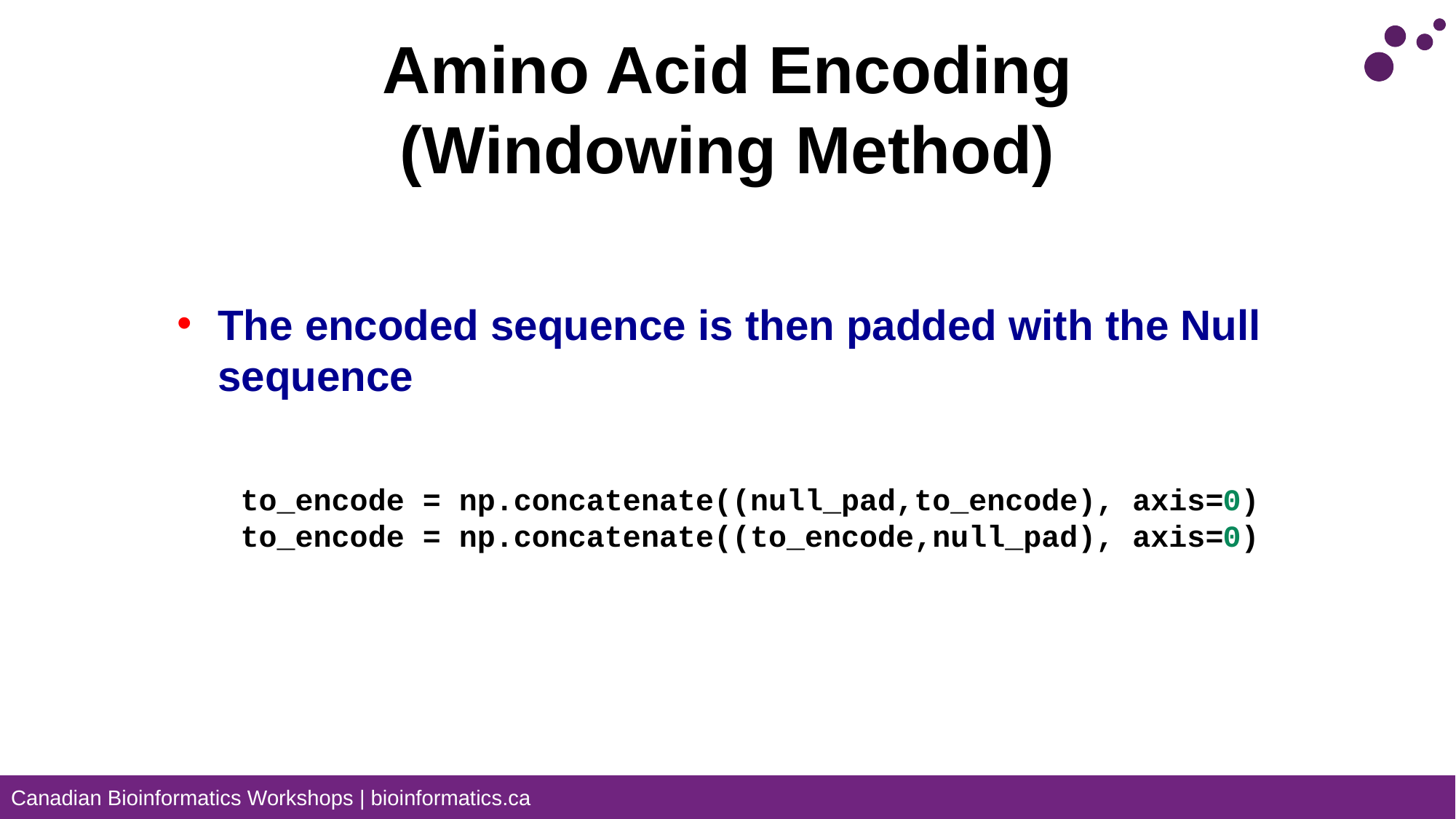

# Amino Acid Encoding (Windowing Method)
The encoded sequence is then padded with the Null sequence

    to_encode = np.concatenate((null_pad,to_encode), axis=0)
    to_encode = np.concatenate((to_encode,null_pad), axis=0)